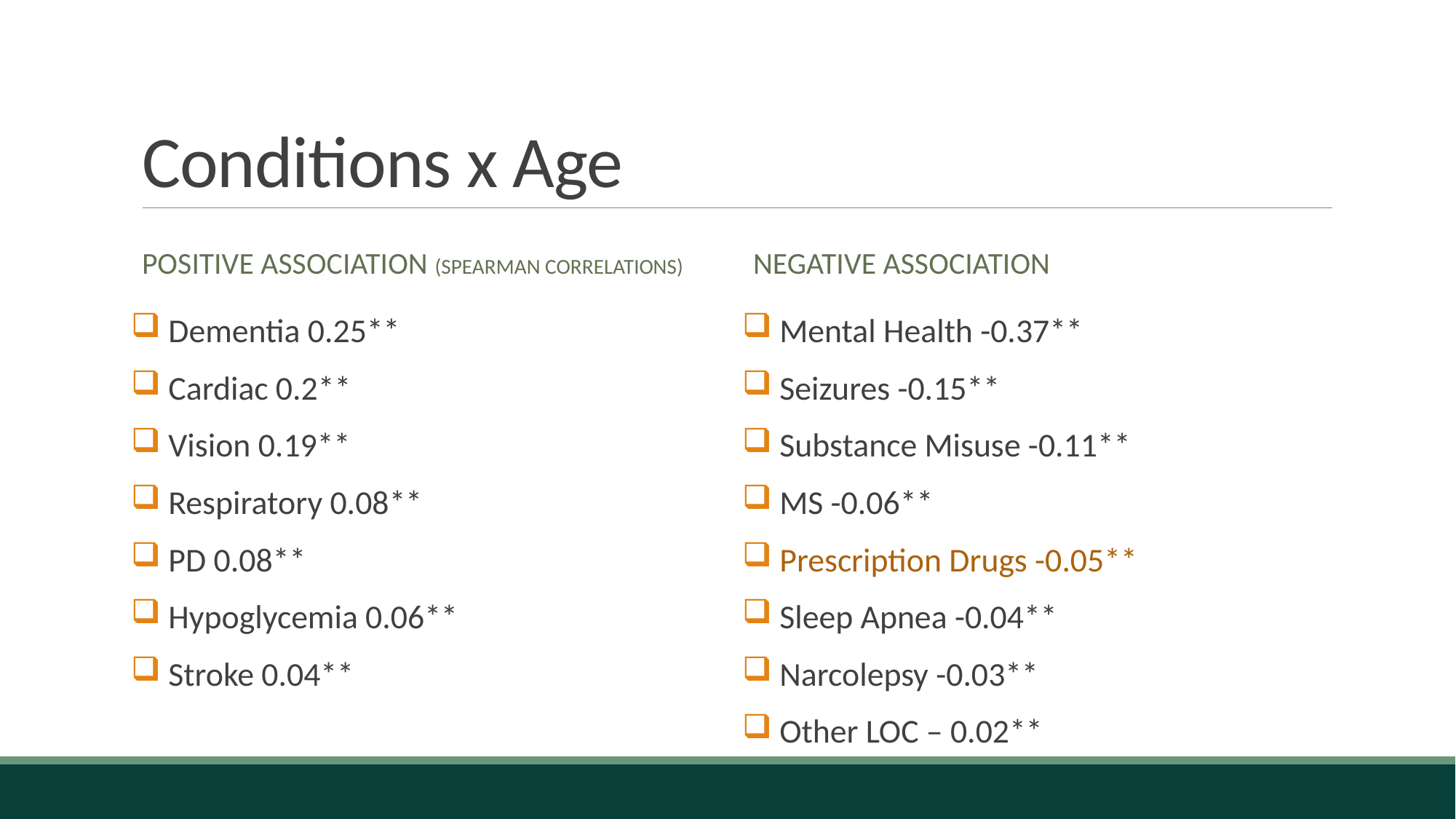

# Conditions x Age
Positive Association (Spearman Correlations)
Negative Association
 Mental Health -0.37**
 Seizures -0.15**
 Substance Misuse -0.11**
 MS -0.06**
 Prescription Drugs -0.05**
 Sleep Apnea -0.04**
 Narcolepsy -0.03**
 Other LOC – 0.02**
 Dementia 0.25**
 Cardiac 0.2**
 Vision 0.19**
 Respiratory 0.08**
 PD 0.08**
 Hypoglycemia 0.06**
 Stroke 0.04**